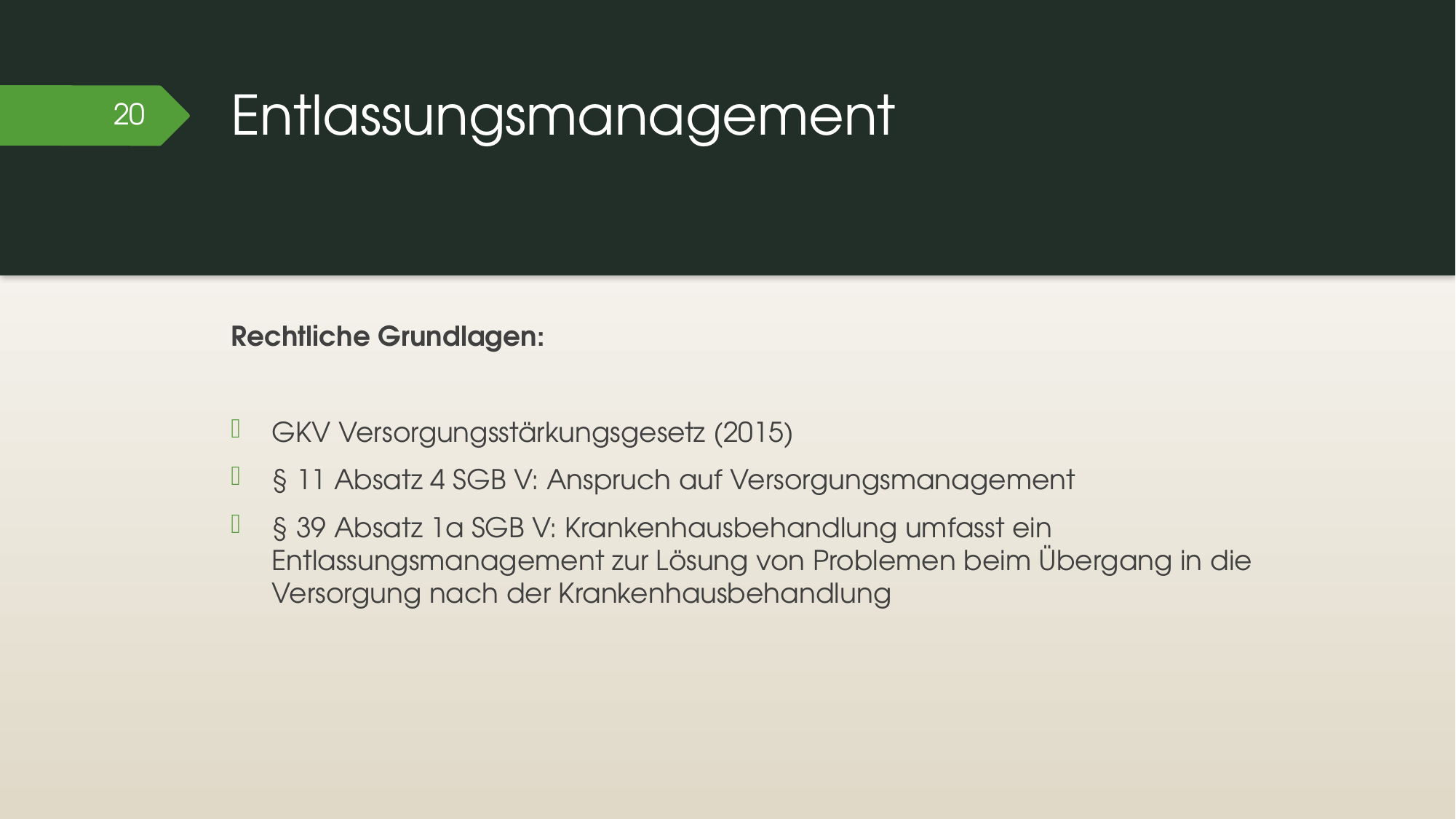

# Entlassungsmanagement

20
Rechtliche Grundlagen:

GKV Versorgungsstärkungsgesetz (2015)
§ 11 Absatz 4 SGB V: Anspruch auf Versorgungsmanagement
§ 39 Absatz 1a SGB V: Krankenhausbehandlung umfasst ein Entlassungsmanagement zur Lösung von Problemen beim Übergang in die Versorgung nach der Krankenhausbehandlung